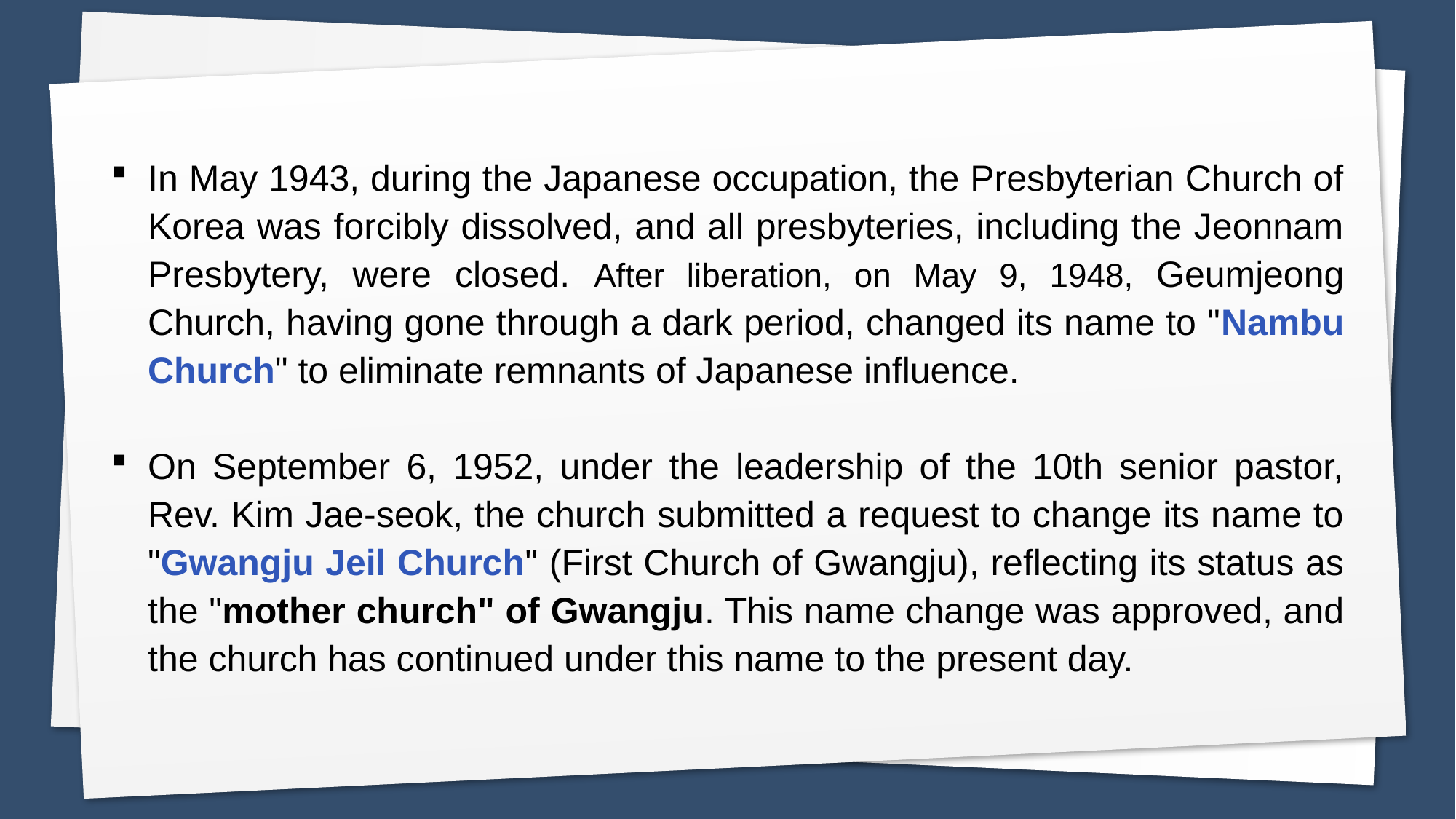

In May 1943, during the Japanese occupation, the Presbyterian Church of Korea was forcibly dissolved, and all presbyteries, including the Jeonnam Presbytery, were closed. After liberation, on May 9, 1948, Geumjeong Church, having gone through a dark period, changed its name to "Nambu Church" to eliminate remnants of Japanese influence.

On September 6, 1952, under the leadership of the 10th senior pastor, Rev. Kim Jae-seok, the church submitted a request to change its name to "Gwangju Jeil Church" (First Church of Gwangju), reflecting its status as the "mother church" of Gwangju. This name change was approved, and the church has continued under this name to the present day.